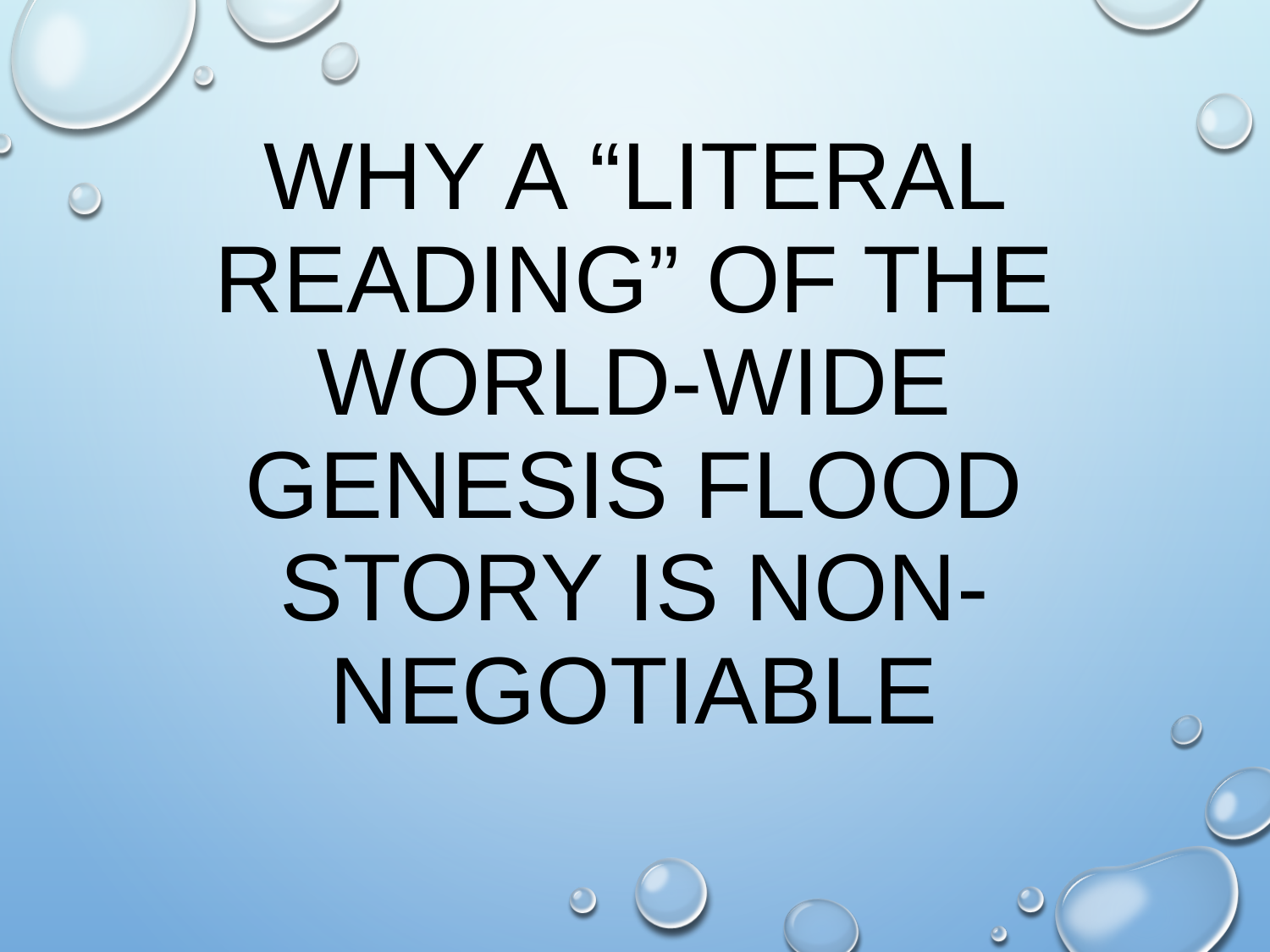

# Why a “Literal reading” of the World-Wide Genesis Flood Story is Non-Negotiable